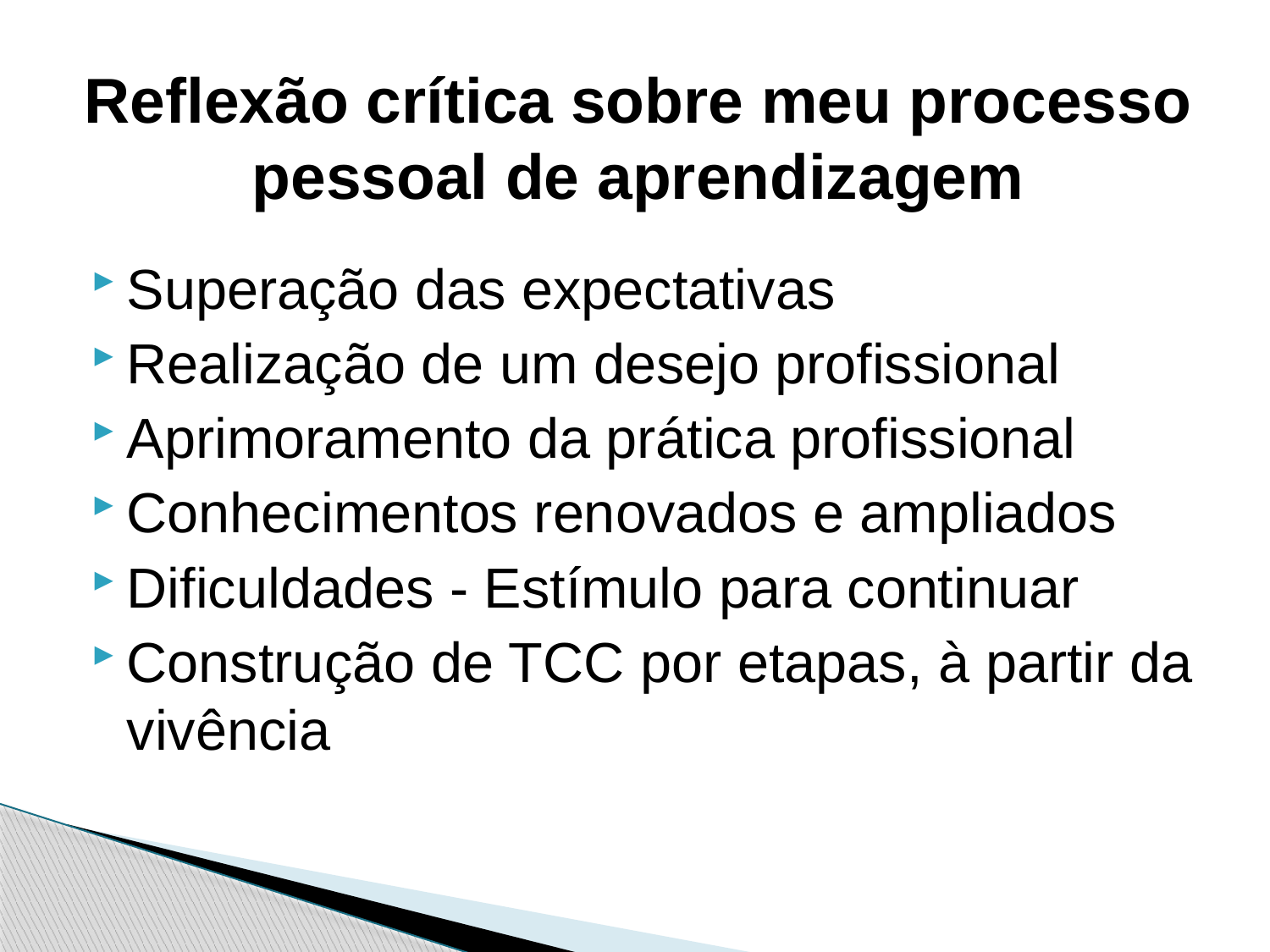

# Reflexão crítica sobre meu processo pessoal de aprendizagem
Superação das expectativas
Realização de um desejo profissional
Aprimoramento da prática profissional
Conhecimentos renovados e ampliados
Dificuldades - Estímulo para continuar
Construção de TCC por etapas, à partir da vivência